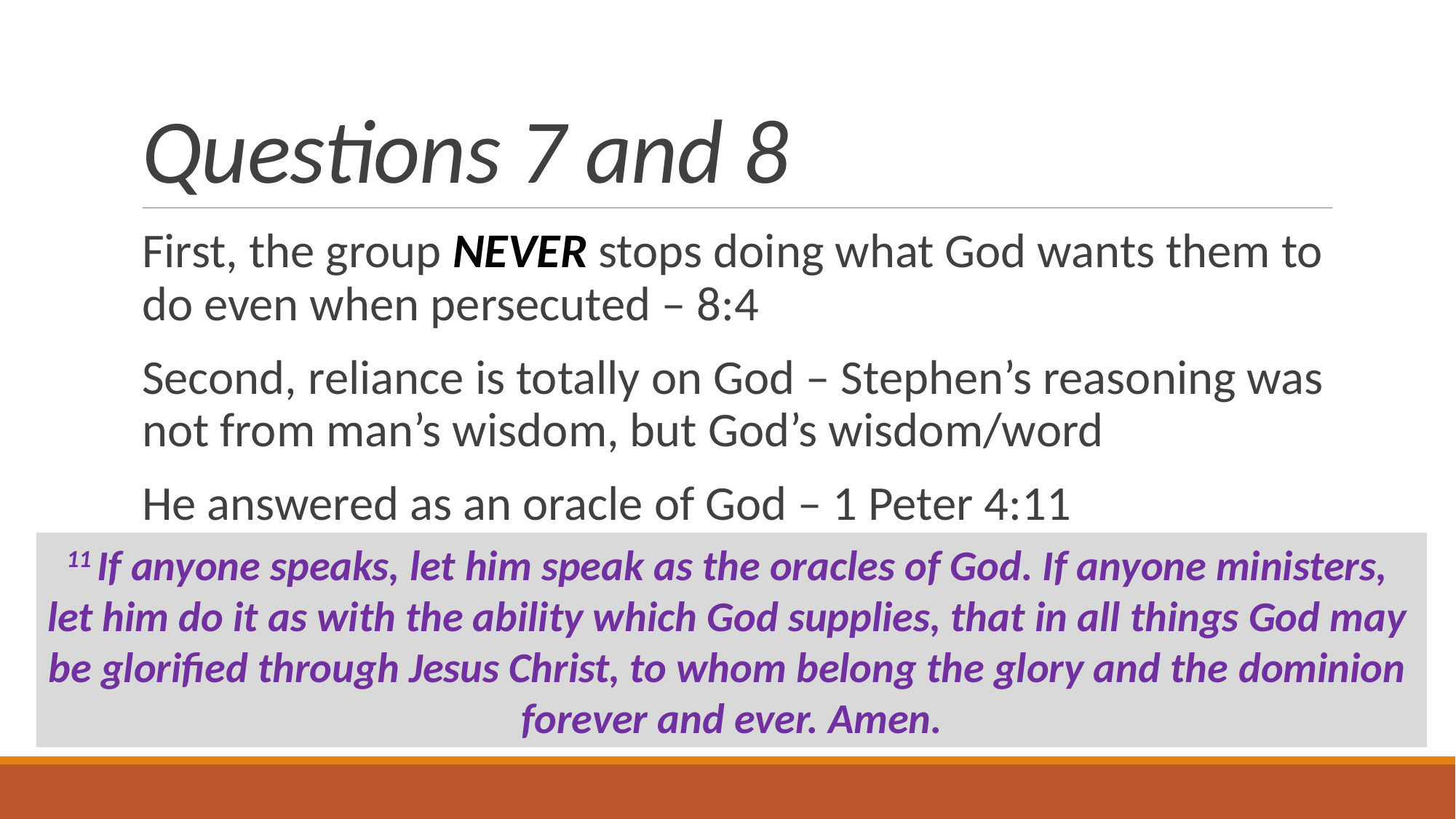

# Questions 7 and 8
First, the group NEVER stops doing what God wants them to do even when persecuted – 8:4
Second, reliance is totally on God – Stephen’s reasoning was not from man’s wisdom, but God’s wisdom/word
He answered as an oracle of God – 1 Peter 4:11
11 If anyone speaks, let him speak as the oracles of God. If anyone ministers,
let him do it as with the ability which God supplies, that in all things God may
be glorified through Jesus Christ, to whom belong the glory and the dominion
forever and ever. Amen.